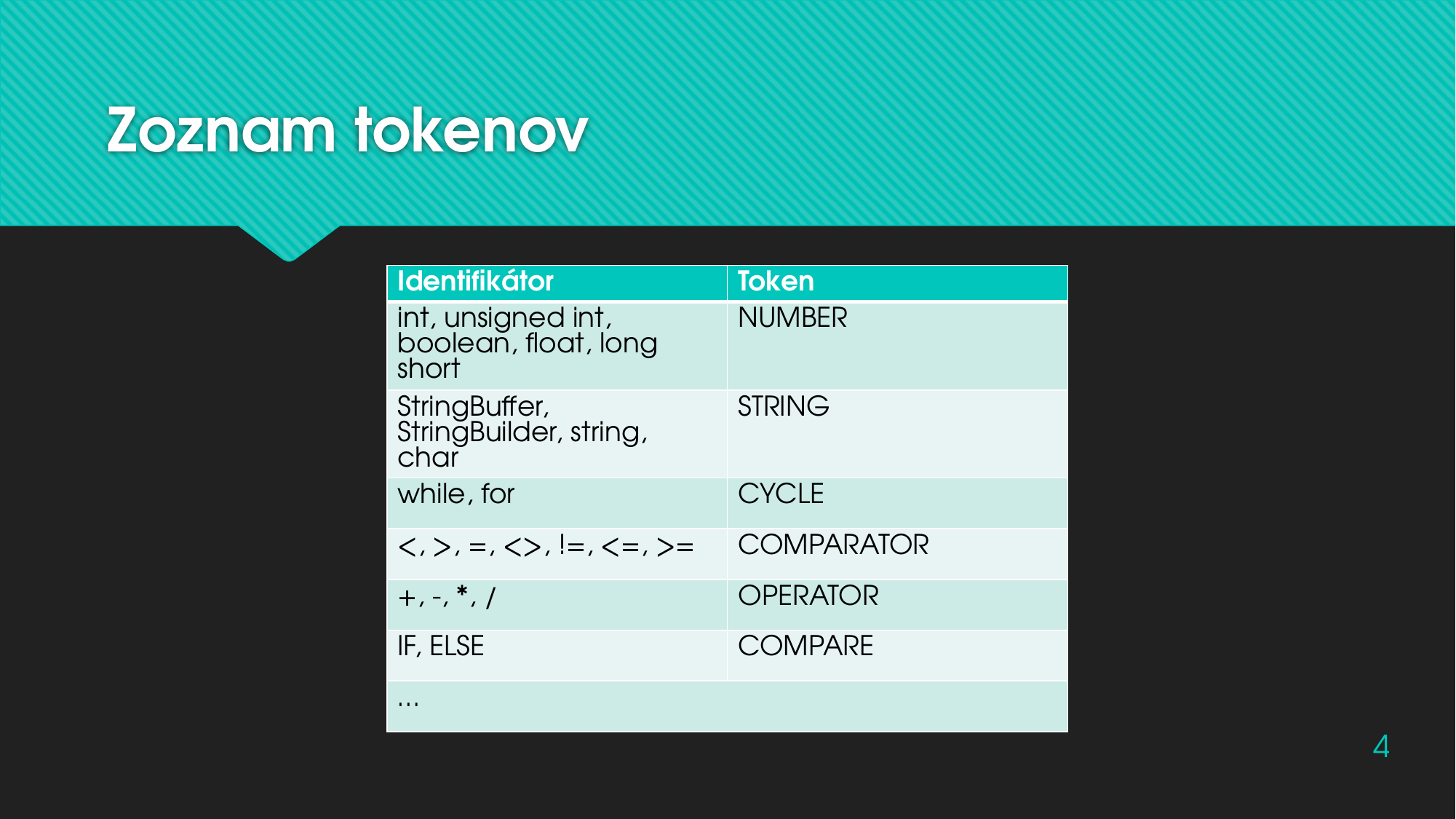

# Zoznam tokenov
| Identifikátor | Token |
| --- | --- |
| int, unsigned int, boolean, float, long short | NUMBER |
| StringBuffer, StringBuilder, string, char | STRING |
| while, for | CYCLE |
| <, >, =, <>, !=, <=, >= | COMPARATOR |
| +, -, \*, / | OPERATOR |
| IF, ELSE | COMPARE |
| … |  |
4